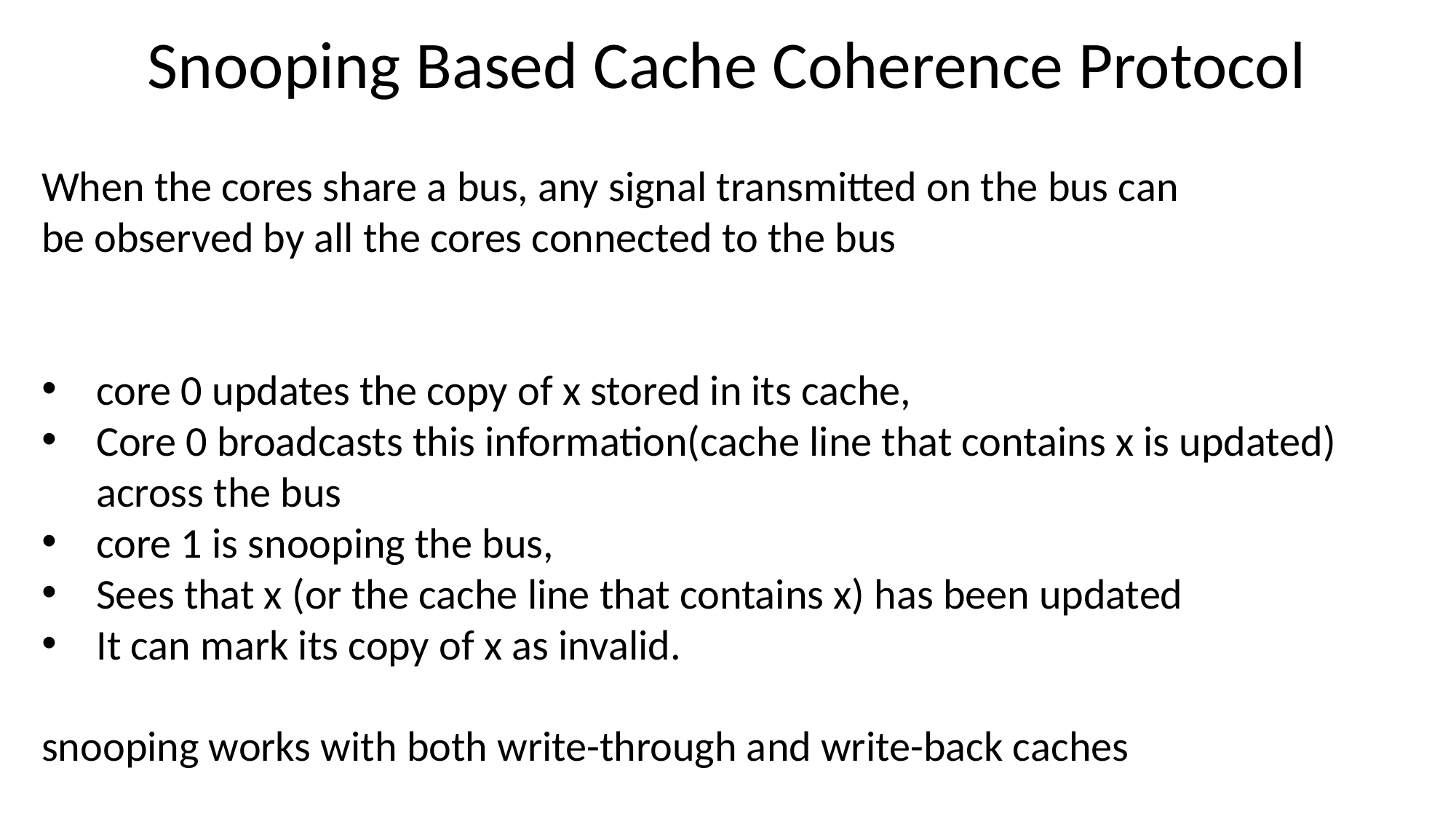

# Snooping Based Cache Coherence Protocol
When the cores share a bus, any signal transmitted on the bus can
be observed by all the cores connected to the bus

core 0 updates the copy of x stored in its cache,
Core 0 broadcasts this information(cache line that contains x is updated) across the bus
core 1 is snooping the bus,
Sees that x (or the cache line that contains x) has been updated
It can mark its copy of x as invalid.

snooping works with both write-through and write-back caches